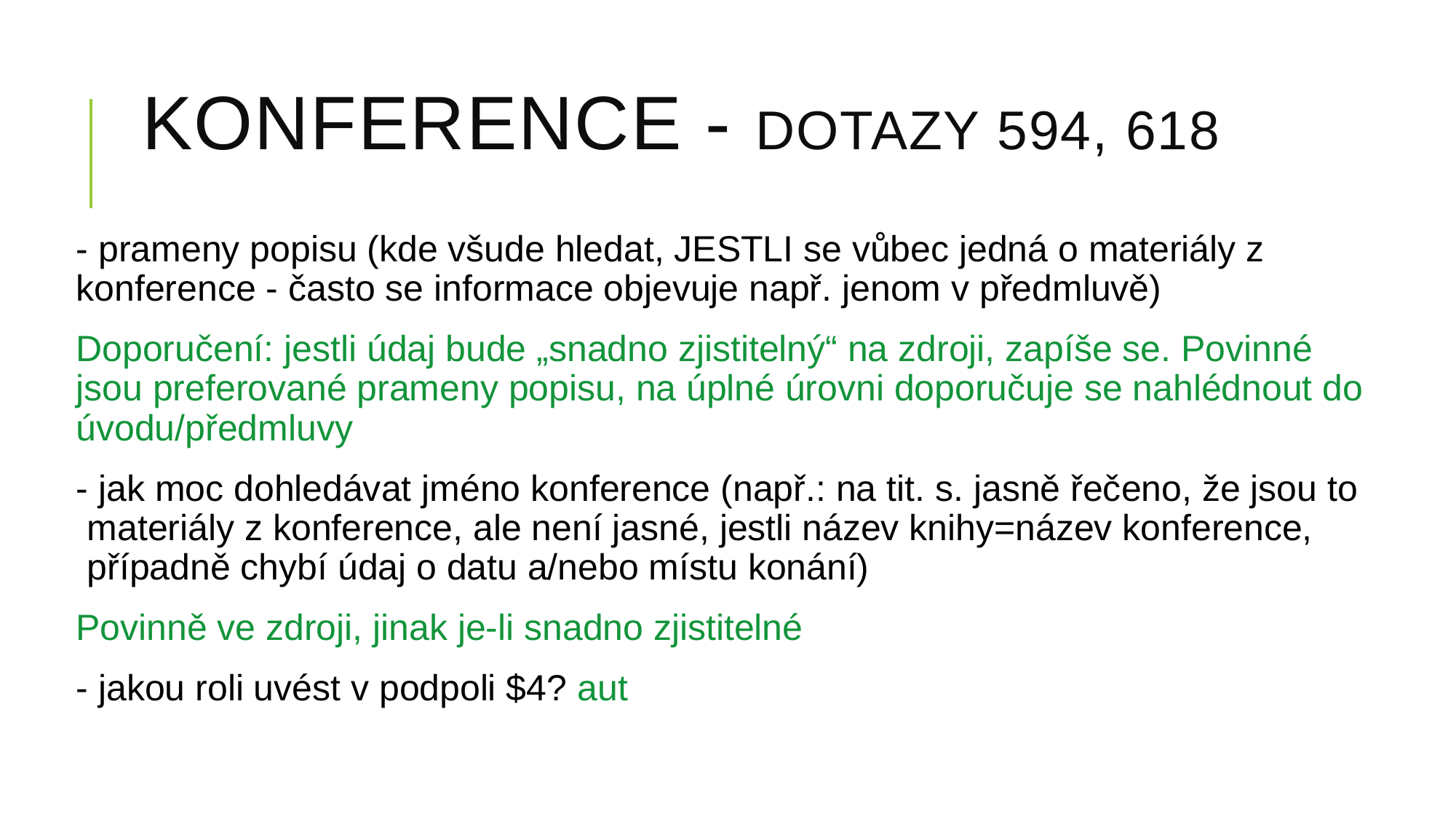

# Konference - dotazy 594, 618
- prameny popisu (kde všude hledat, JESTLI se vůbec jedná o materiály z konference - často se informace objevuje např. jenom v předmluvě)
Doporučení: jestli údaj bude „snadno zjistitelný“ na zdroji, zapíše se. Povinné jsou preferované prameny popisu, na úplné úrovni doporučuje se nahlédnout do úvodu/předmluvy
- jak moc dohledávat jméno konference (např.: na tit. s. jasně řečeno, že jsou to materiály z konference, ale není jasné, jestli název knihy=název konference, případně chybí údaj o datu a/nebo místu konání)
Povinně ve zdroji, jinak je-li snadno zjistitelné
- jakou roli uvést v podpoli $4? aut